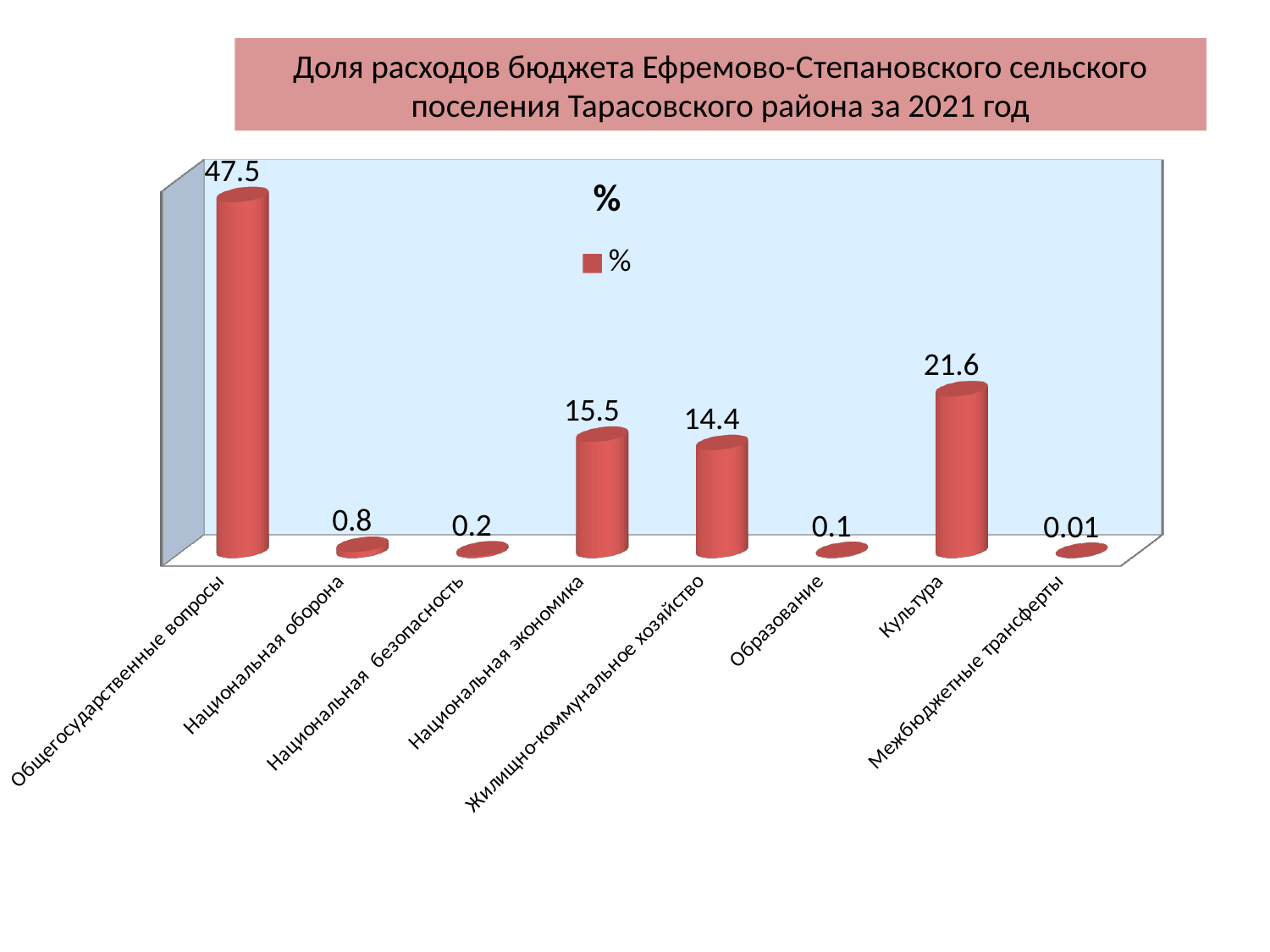

# Доля расходов бюджета Ефремово-Степановского сельского поселения Тарасовского района за 2021 год

[unsupported chart]